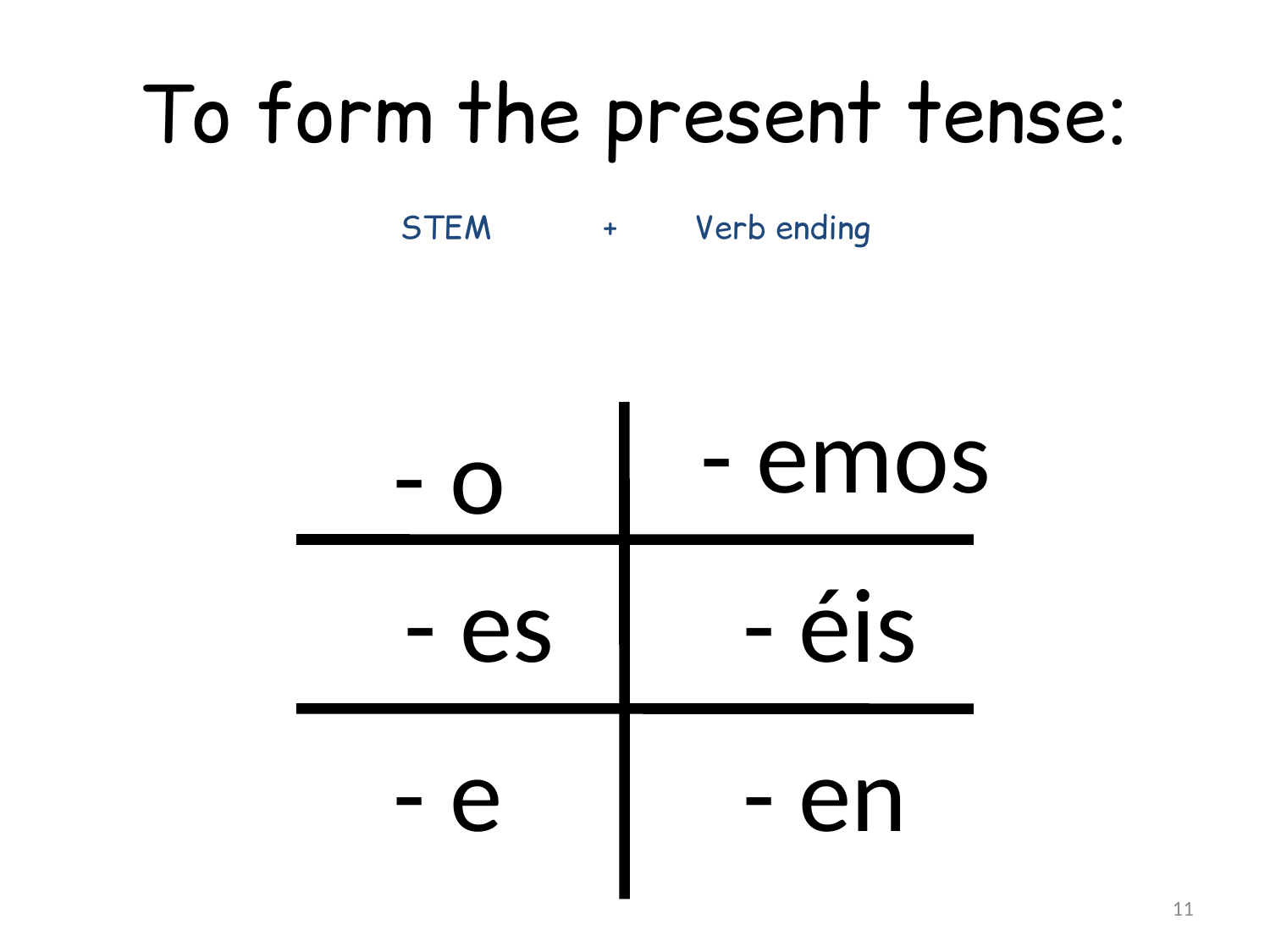

To form the present tense:
STEM	        +        Verb ending
- emos

- o
- es
- éis
- e
- en
11